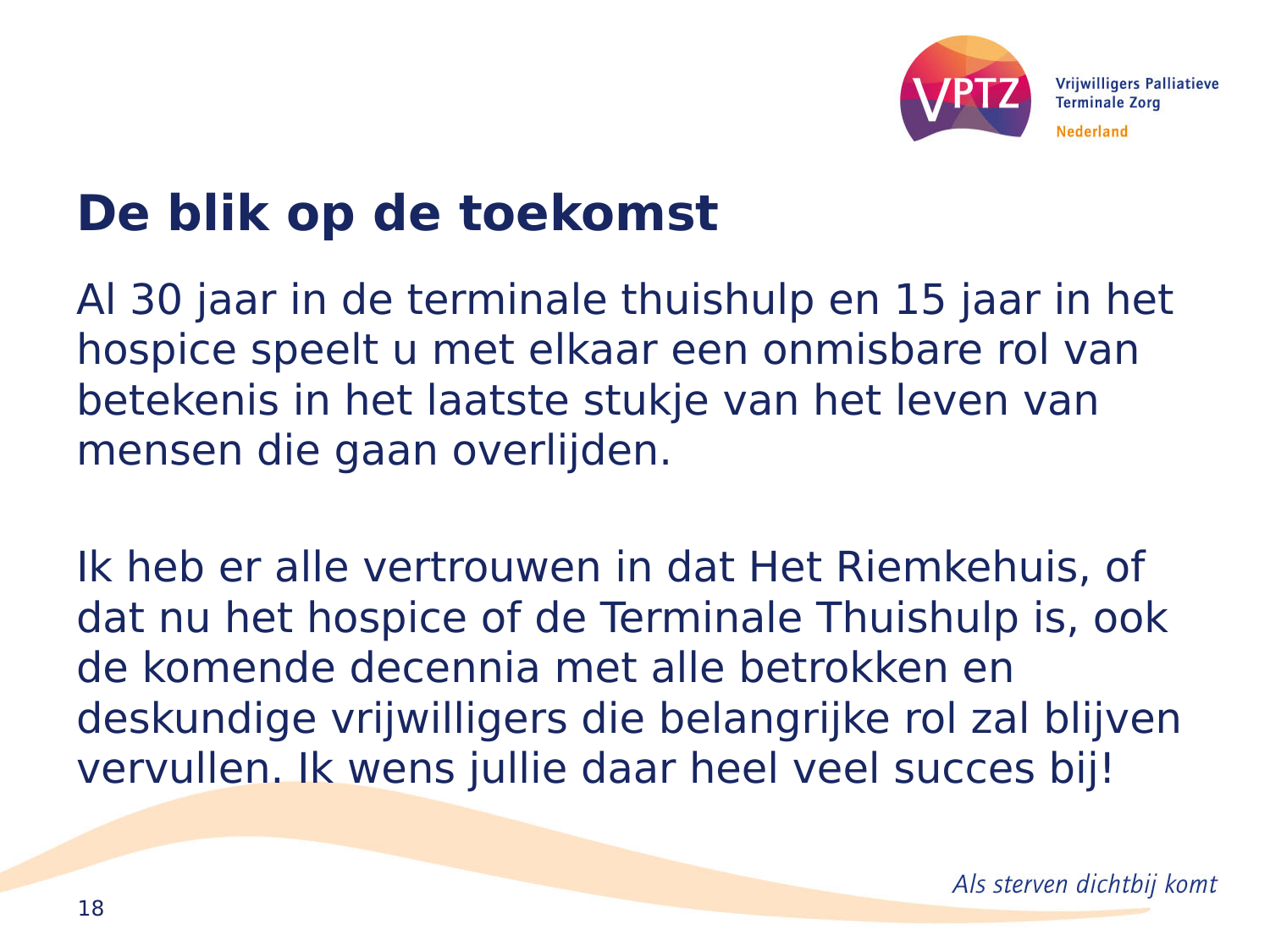

# De blik op de toekomst
Al 30 jaar in de terminale thuishulp en 15 jaar in het hospice speelt u met elkaar een onmisbare rol van betekenis in het laatste stukje van het leven van mensen die gaan overlijden.

Ik heb er alle vertrouwen in dat Het Riemkehuis, of dat nu het hospice of de Terminale Thuishulp is, ook  de komende decennia met alle betrokken en deskundige vrijwilligers die belangrijke rol zal blijven vervullen. Ik wens jullie daar heel veel succes bij!

18